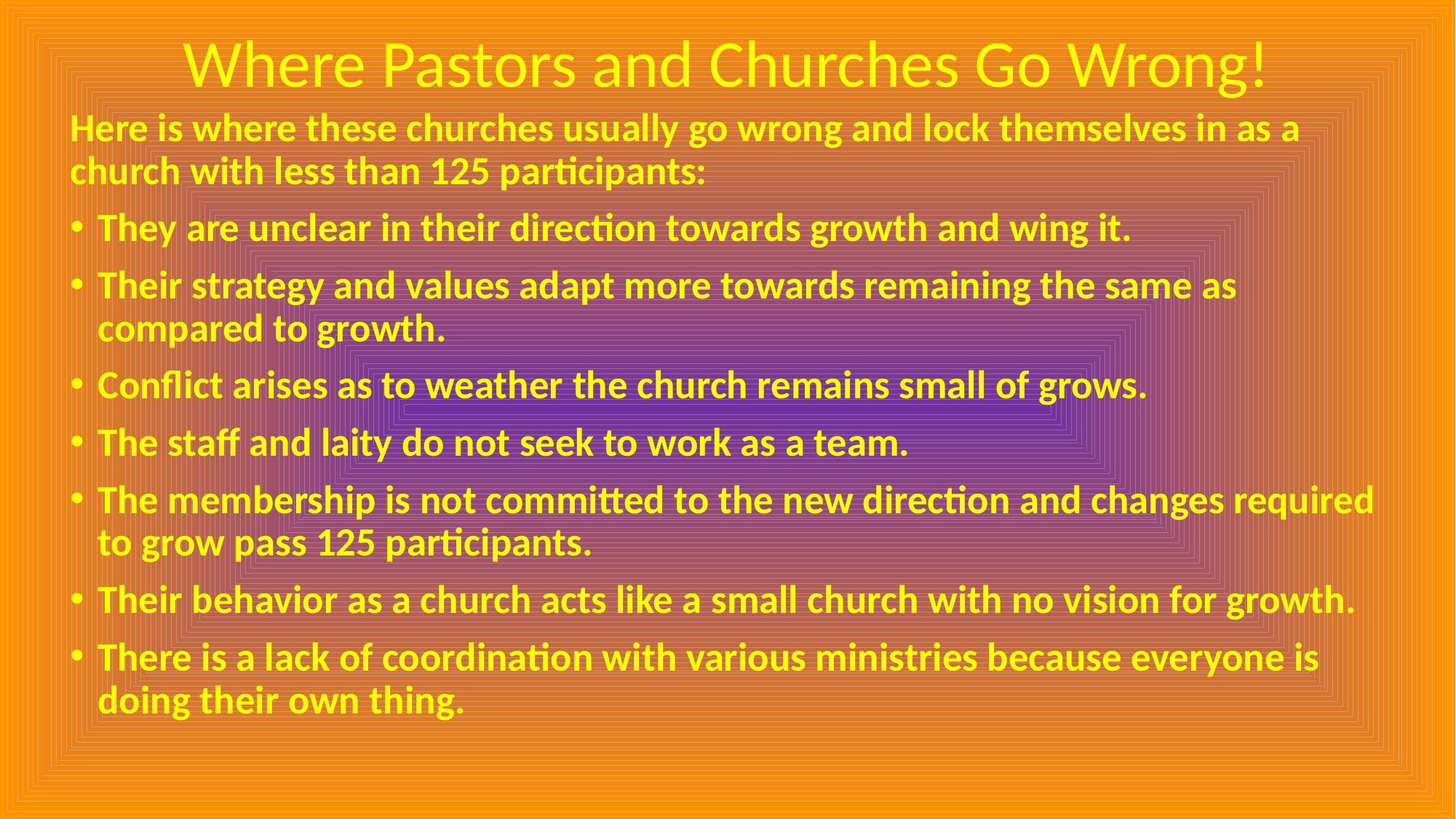

# Where Pastors and Churches Go Wrong!
Here is where these churches usually go wrong and lock themselves in as a church with less than 125 participants:
They are unclear in their direction towards growth and wing it.
Their strategy and values adapt more towards remaining the same as compared to growth.
Conflict arises as to weather the church remains small of grows.
The staff and laity do not seek to work as a team.
The membership is not committed to the new direction and changes required to grow pass 125 participants.
Their behavior as a church acts like a small church with no vision for growth.
There is a lack of coordination with various ministries because everyone is doing their own thing.